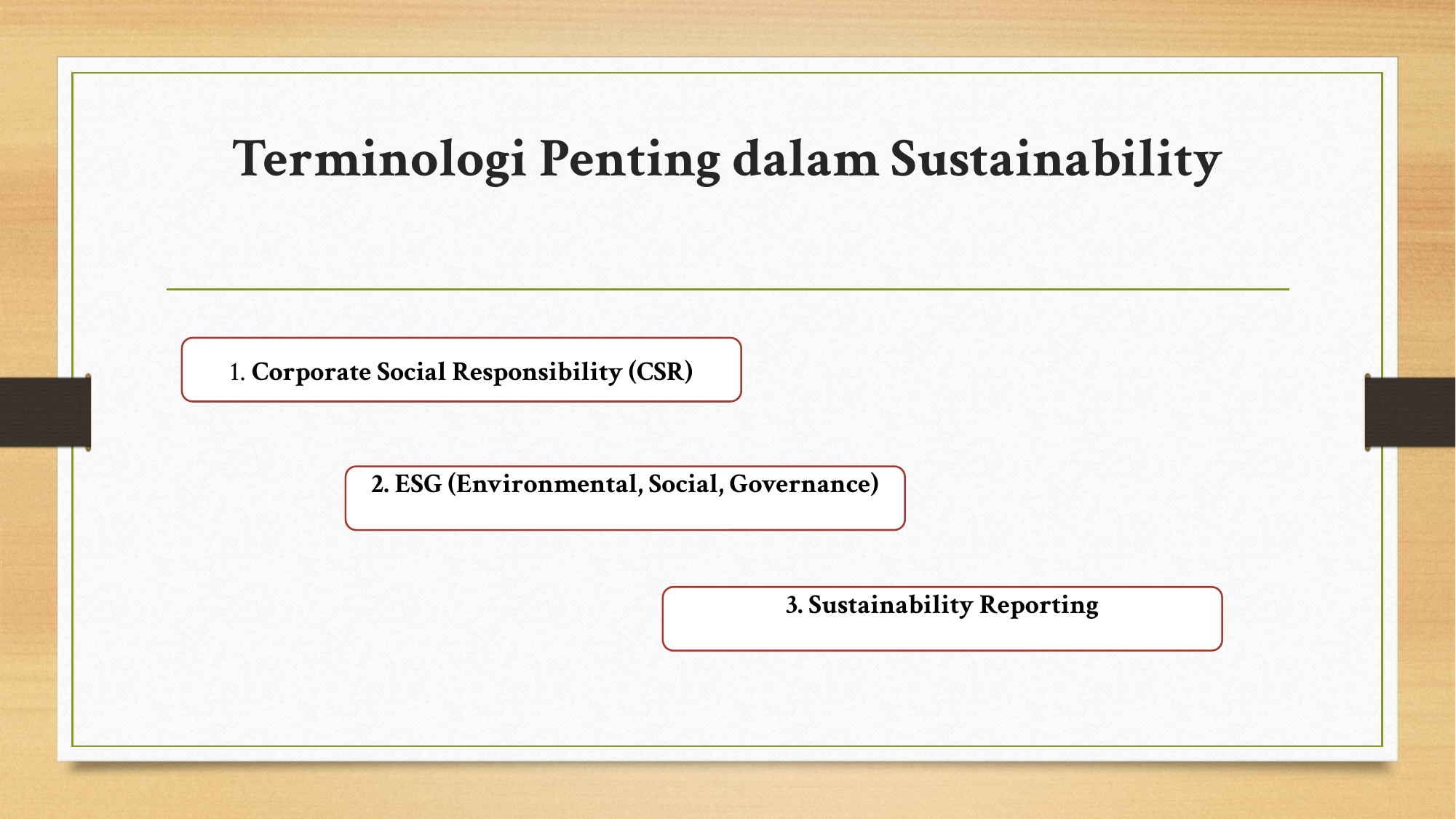

# Terminologi Penting dalam Sustainability
1. Corporate Social Responsibility (CSR)
2. ESG (Environmental, Social, Governance)

3. Sustainability Reporting